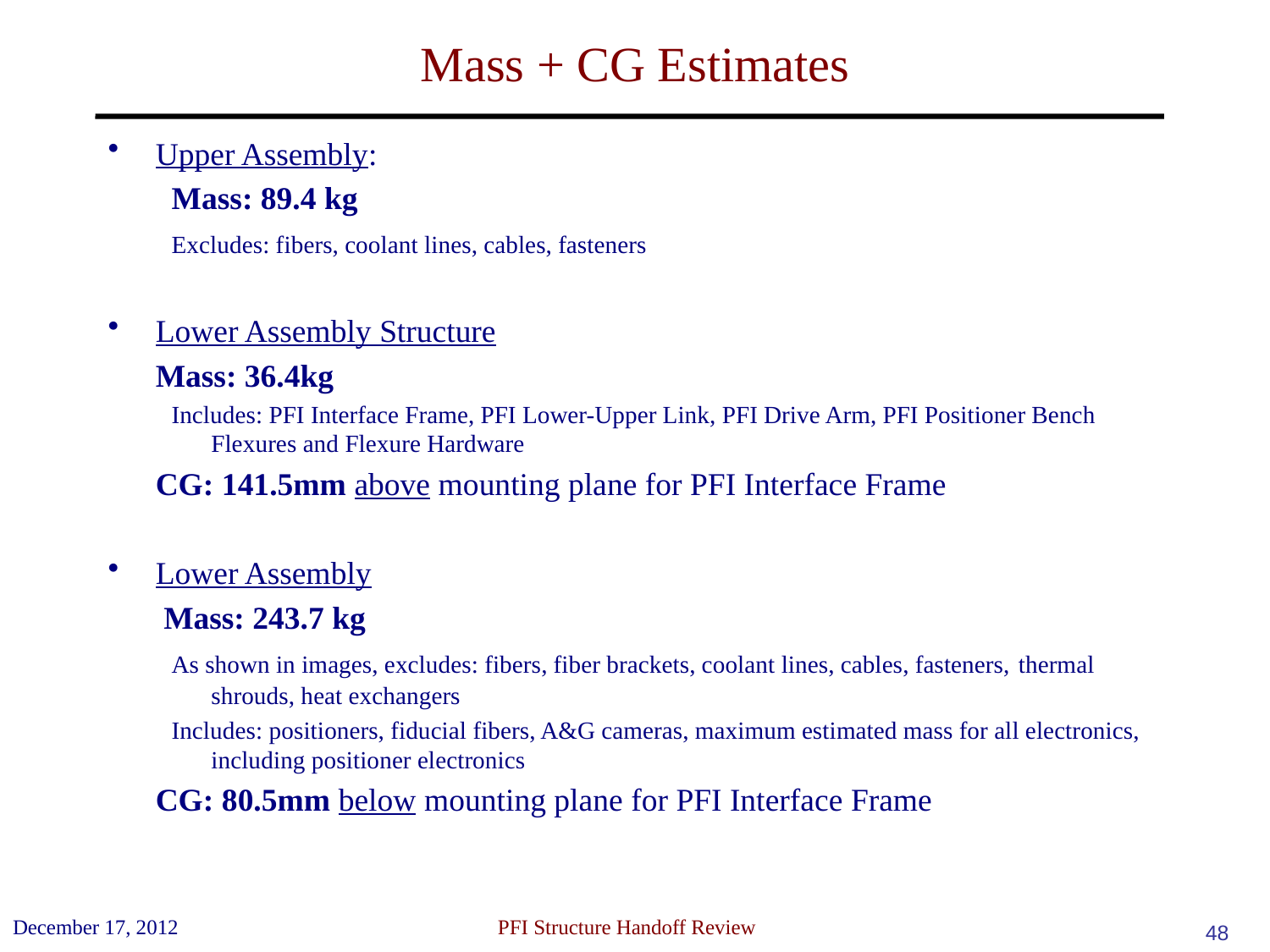

# Mass + CG Estimates
Upper Assembly:
Mass: 89.4 kg
Excludes: fibers, coolant lines, cables, fasteners

Lower Assembly Structure
	Mass: 36.4kg
Includes: PFI Interface Frame, PFI Lower-Upper Link, PFI Drive Arm, PFI Positioner Bench Flexures and Flexure Hardware
	CG: 141.5mm above mounting plane for PFI Interface Frame

Lower Assembly
	 Mass: 243.7 kg
As shown in images, excludes: fibers, fiber brackets, coolant lines, cables, fasteners, thermal shrouds, heat exchangers
Includes: positioners, fiducial fibers, A&G cameras, maximum estimated mass for all electronics, including positioner electronics
	CG: 80.5mm below mounting plane for PFI Interface Frame
December 17, 2012
 PFI Structure Handoff Review
48